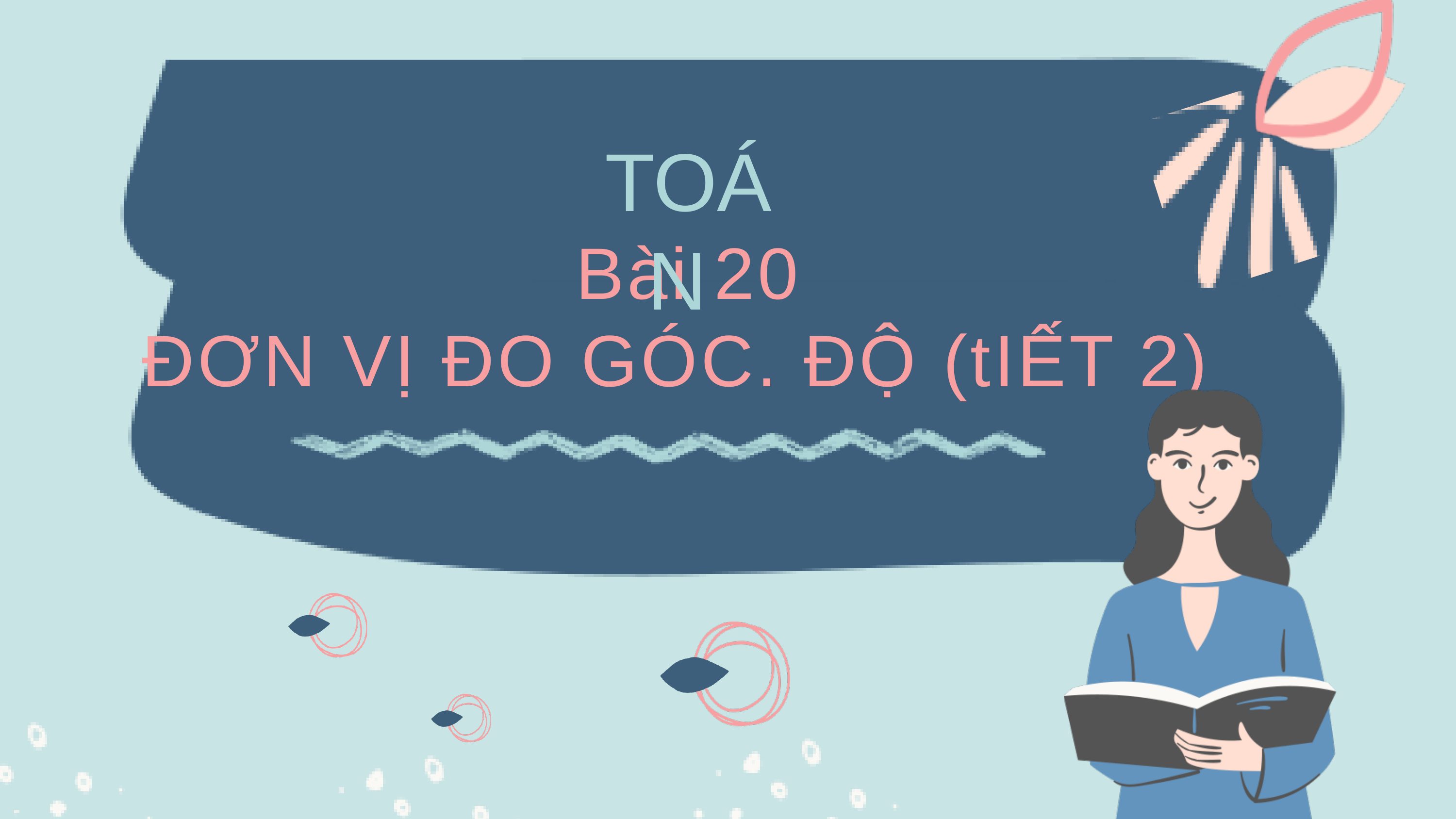

KHỞI ĐỘNG

TOÁN

Bài 20
ĐƠN VỊ ĐO GÓC. ĐỘ (tIẾT 2)

TRỞ VỀ BẢN ĐÔN
TRỞ VỀ BẢN ĐÔN